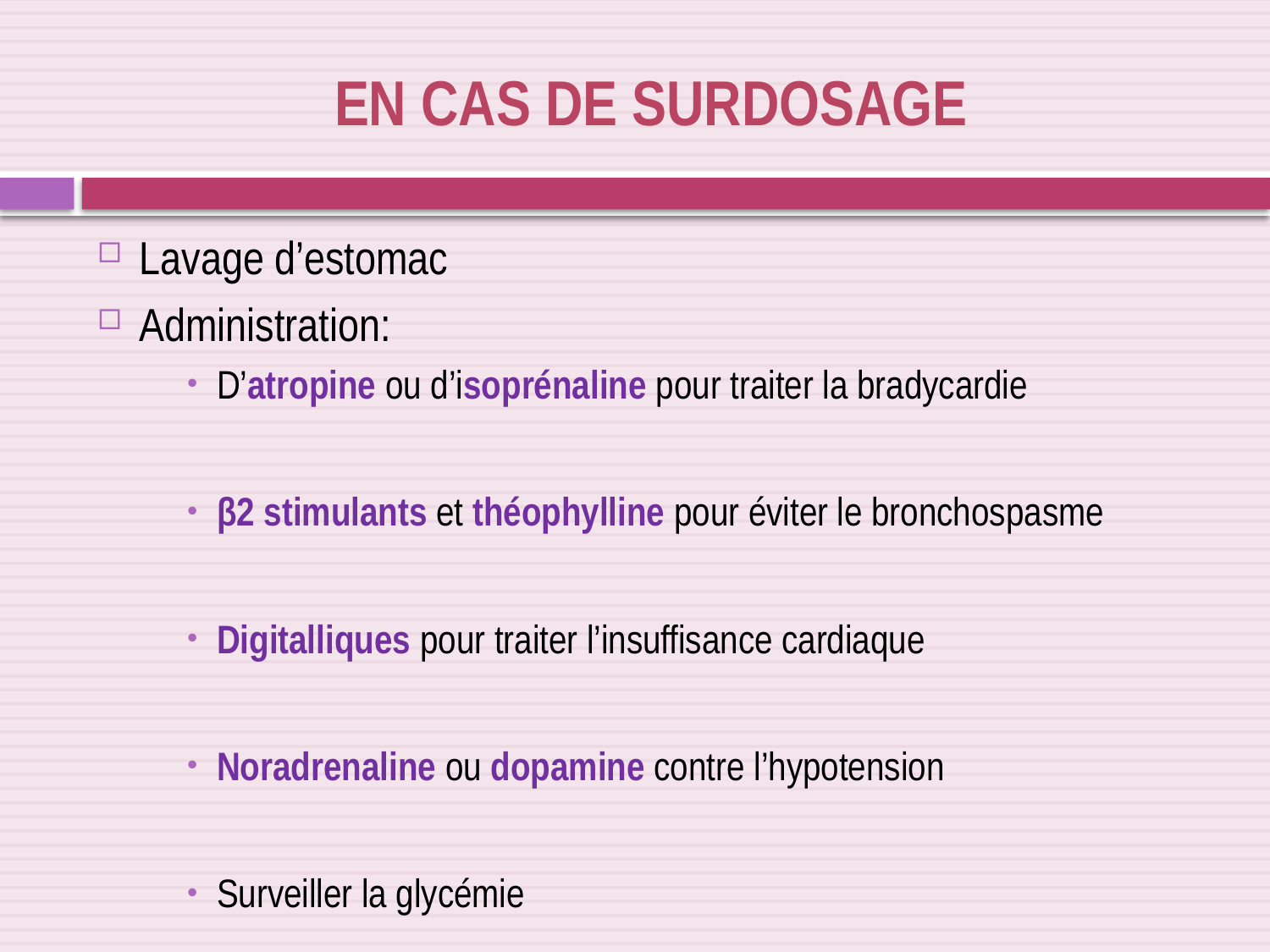

# En cas de surdosage
Lavage d’estomac
Administration:
D’atropine ou d’isoprénaline pour traiter la bradycardie

β2 stimulants et théophylline pour éviter le bronchospasme

Digitalliques pour traiter l’insuffisance cardiaque

Noradrenaline ou dopamine contre l’hypotension

Surveiller la glycémie